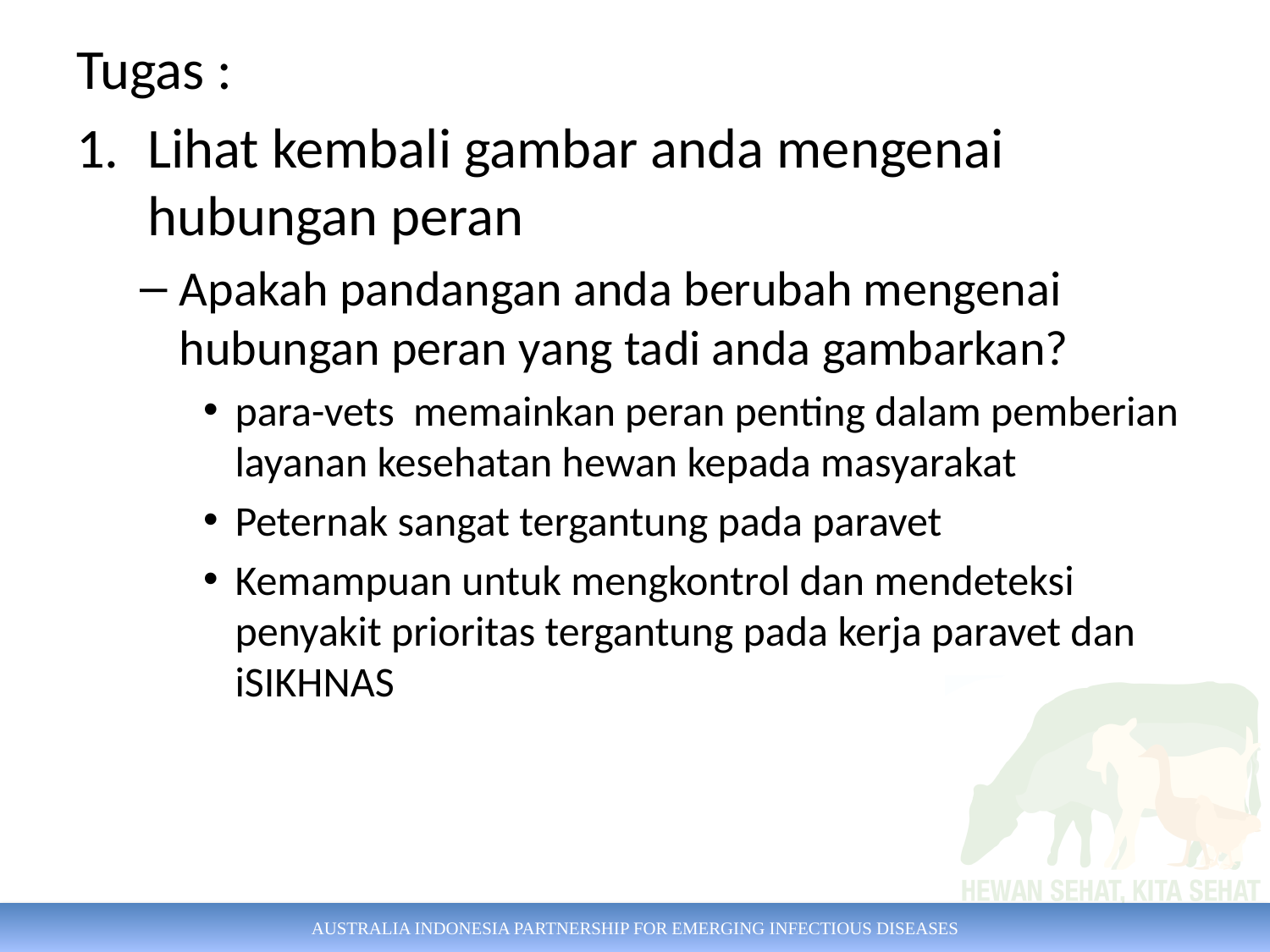

Tugas :
Lihat kembali gambar anda mengenai hubungan peran
Apakah pandangan anda berubah mengenai hubungan peran yang tadi anda gambarkan?
para-vets  memainkan peran penting dalam pemberian layanan kesehatan hewan kepada masyarakat
Peternak sangat tergantung pada paravet
Kemampuan untuk mengkontrol dan mendeteksi penyakit prioritas tergantung pada kerja paravet dan iSIKHNAS